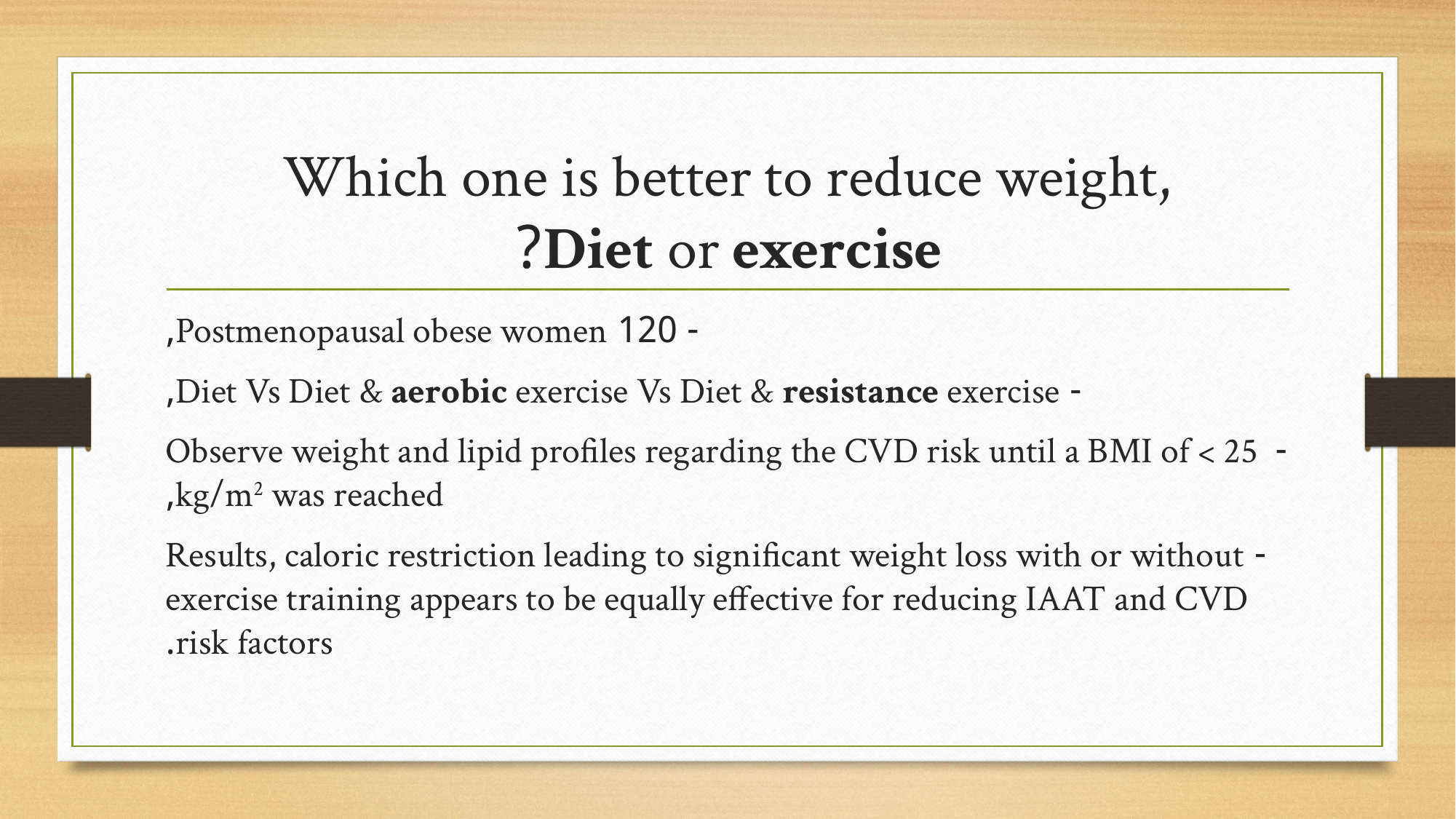

# Which one is better to reduce weight, Diet or exercise?
- 120 Postmenopausal obese women,
- Diet Vs Diet & aerobic exercise Vs Diet & resistance exercise,
- Observe weight and lipid profiles regarding the CVD risk until a BMI of < 25 kg/m2 was reached,
- Results, caloric restriction leading to significant weight loss with or without exercise training appears to be equally effective for reducing IAAT and CVD risk factors.